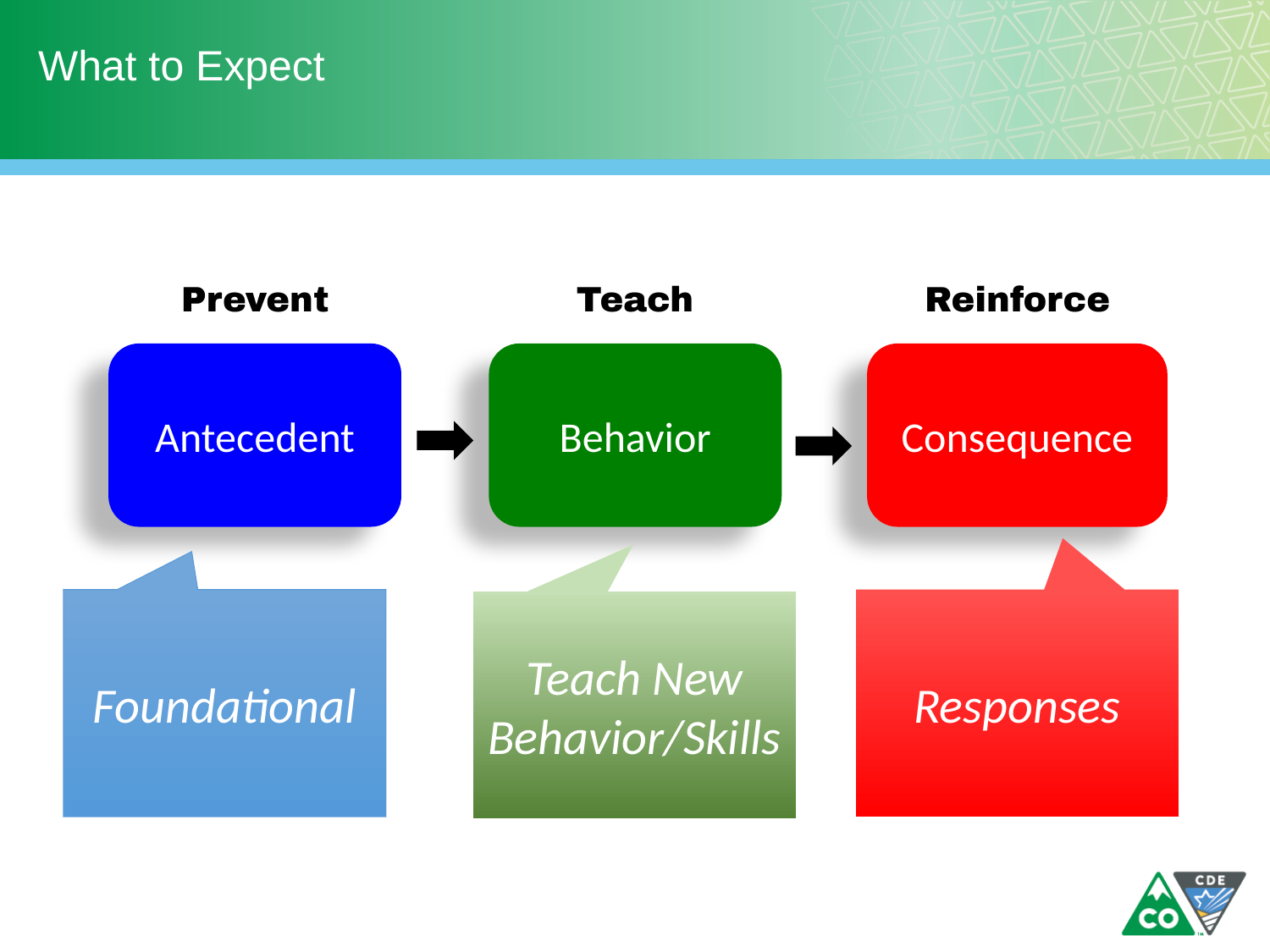

# What to Expect
Prevent
Reinforce
Teach
Antecedent
Behavior
Consequence

Foundational
Responses
Teach New Behavior/Skills